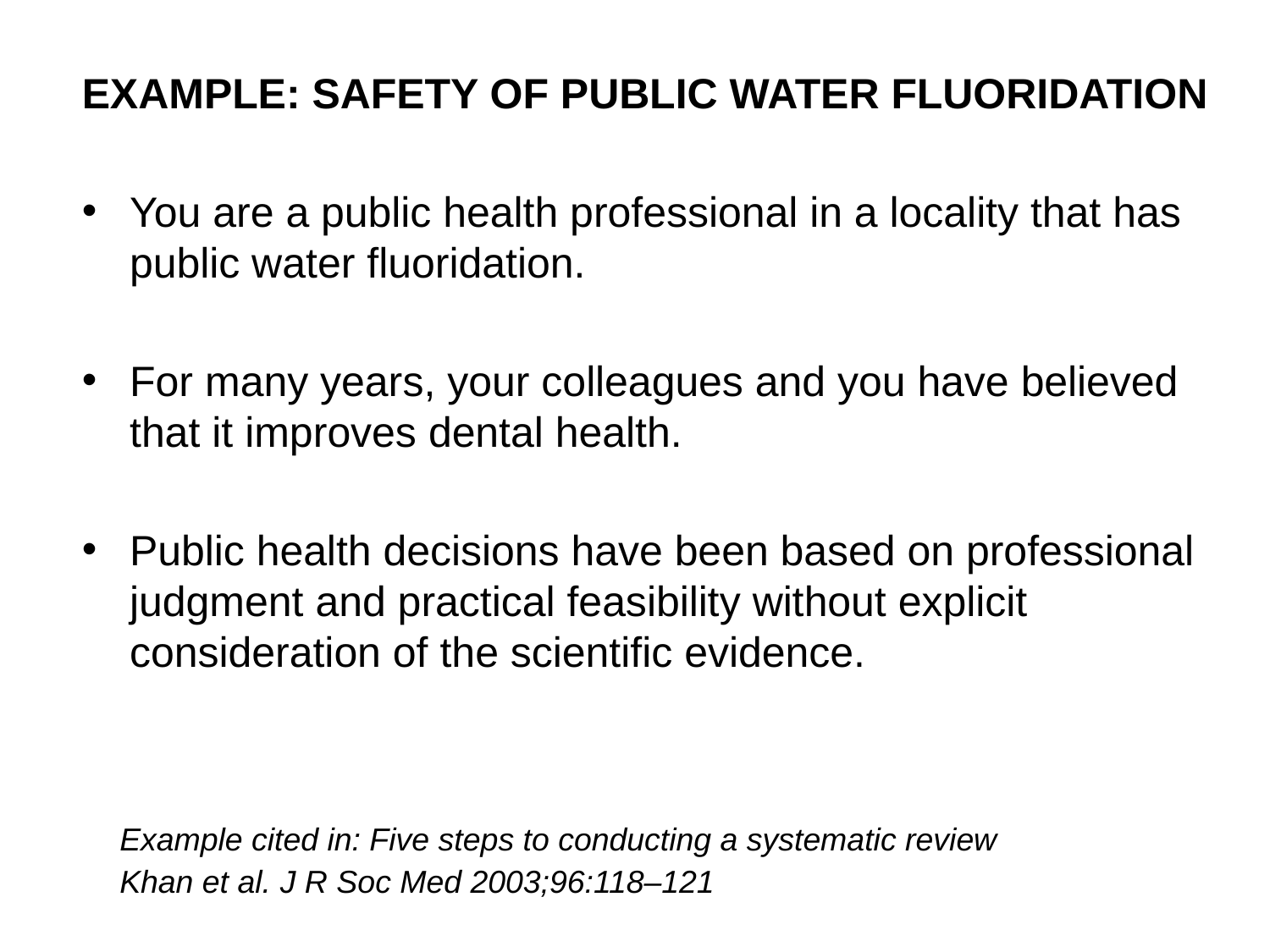

EXAMPLE: SAFETY OF PUBLIC WATER FLUORIDATION

You are a public health professional in a locality that has public water fluoridation.

For many years, your colleagues and you have believed that it improves dental health.

Public health decisions have been based on professional judgment and practical feasibility without explicit consideration of the scientific evidence.
Example cited in: Five steps to conducting a systematic review
Khan et al. J R Soc Med 2003;96:118–121